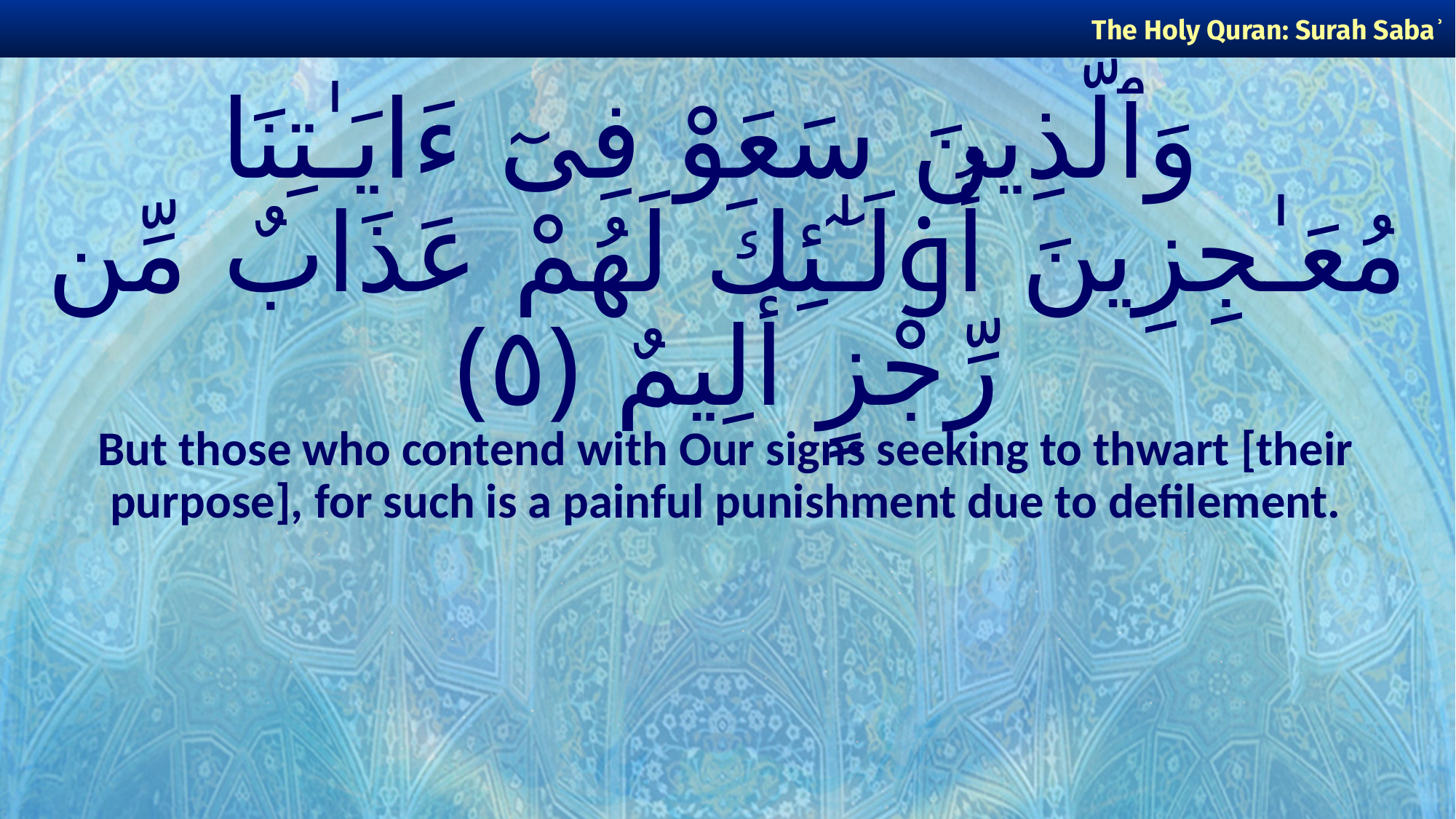

The Holy Quran: Surah Sabaʾ
# وَٱلَّذِينَ سَعَوْ فِىٓ ءَايَـٰتِنَا مُعَـٰجِزِينَ أُو۟لَـٰٓئِكَ لَهُمْ عَذَابٌ مِّن رِّجْزٍ أَلِيمٌ ﴿٥﴾
But those who contend with Our signs seeking to thwart [their purpose], for such is a painful punishment due to defilement.